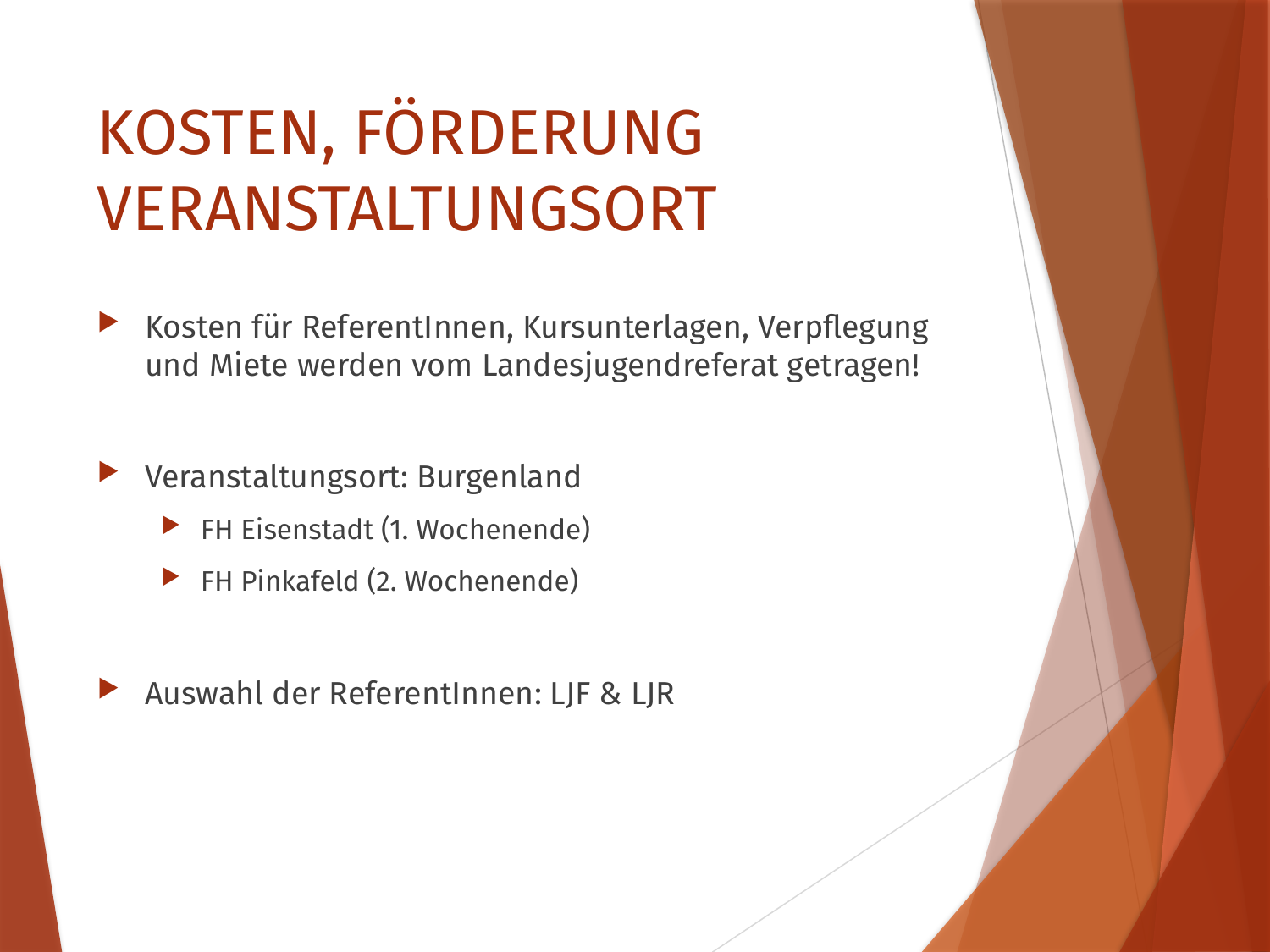

# KOSTEN, FÖRDERUNG VERANSTALTUNGSORT
Kosten für ReferentInnen, Kursunterlagen, Verpflegung und Miete werden vom Landesjugendreferat getragen!

Veranstaltungsort: Burgenland
FH Eisenstadt (1. Wochenende)
FH Pinkafeld (2. Wochenende)

Auswahl der ReferentInnen: LJF & LJR